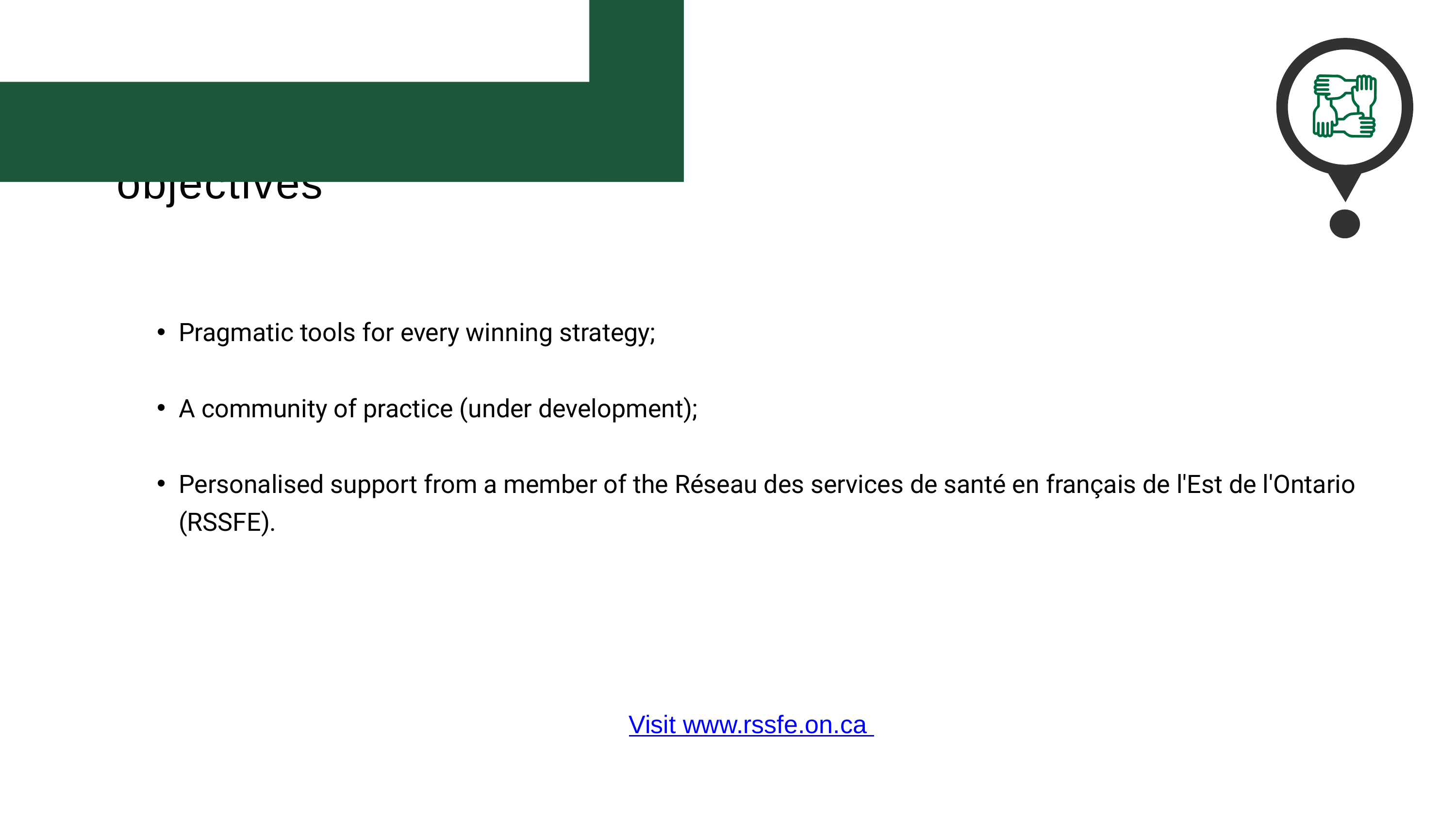

Implement your plan's objectives

Pragmatic tools for every winning strategy;

A community of practice (under development);

Personalised support from a member of the Réseau des services de santé en français de l'Est de l'Ontario (RSSFE).
Visit www.rssfe.on.ca